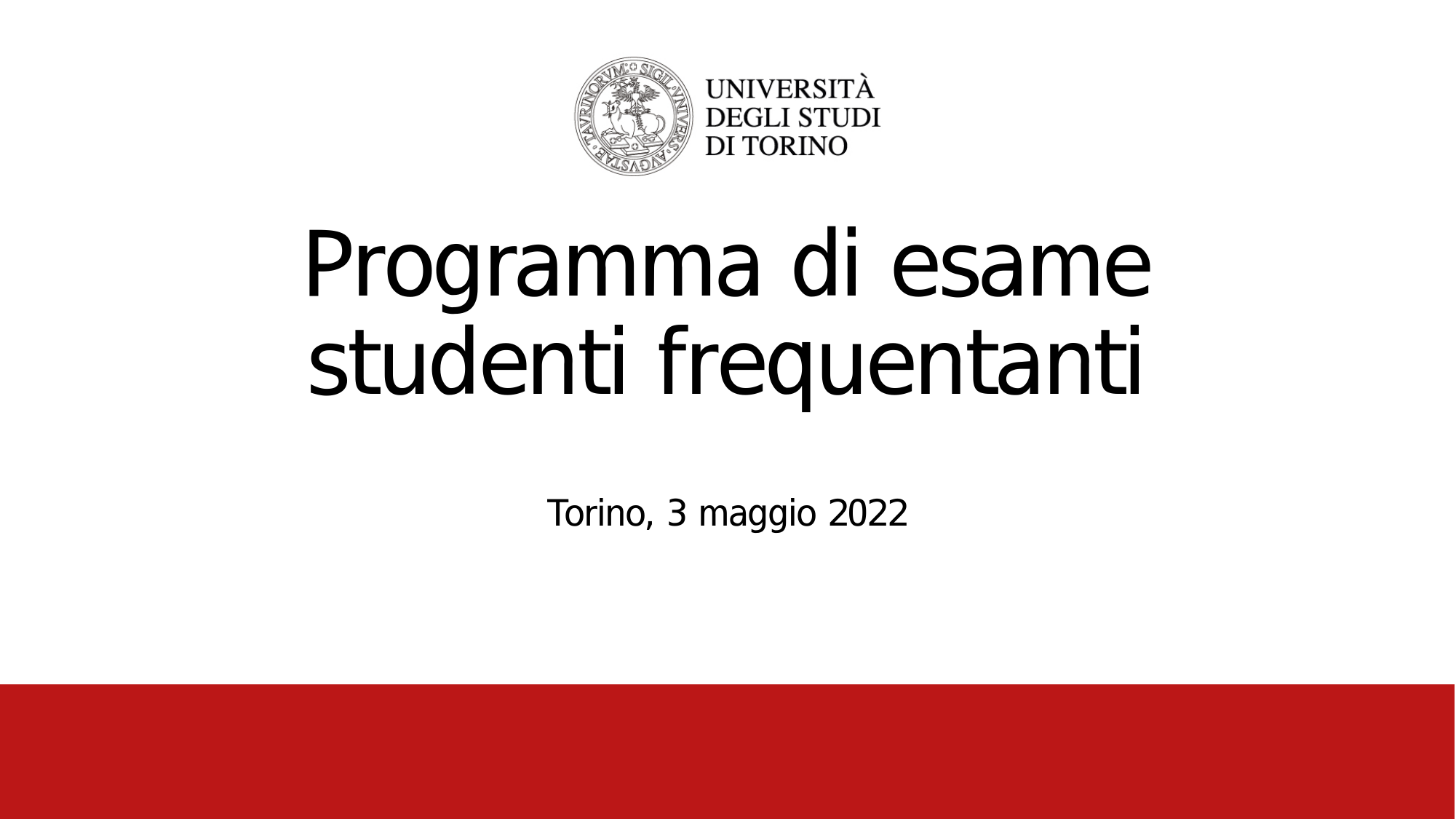

# Programma di esame studenti frequentanti

Torino, 3 maggio 2022